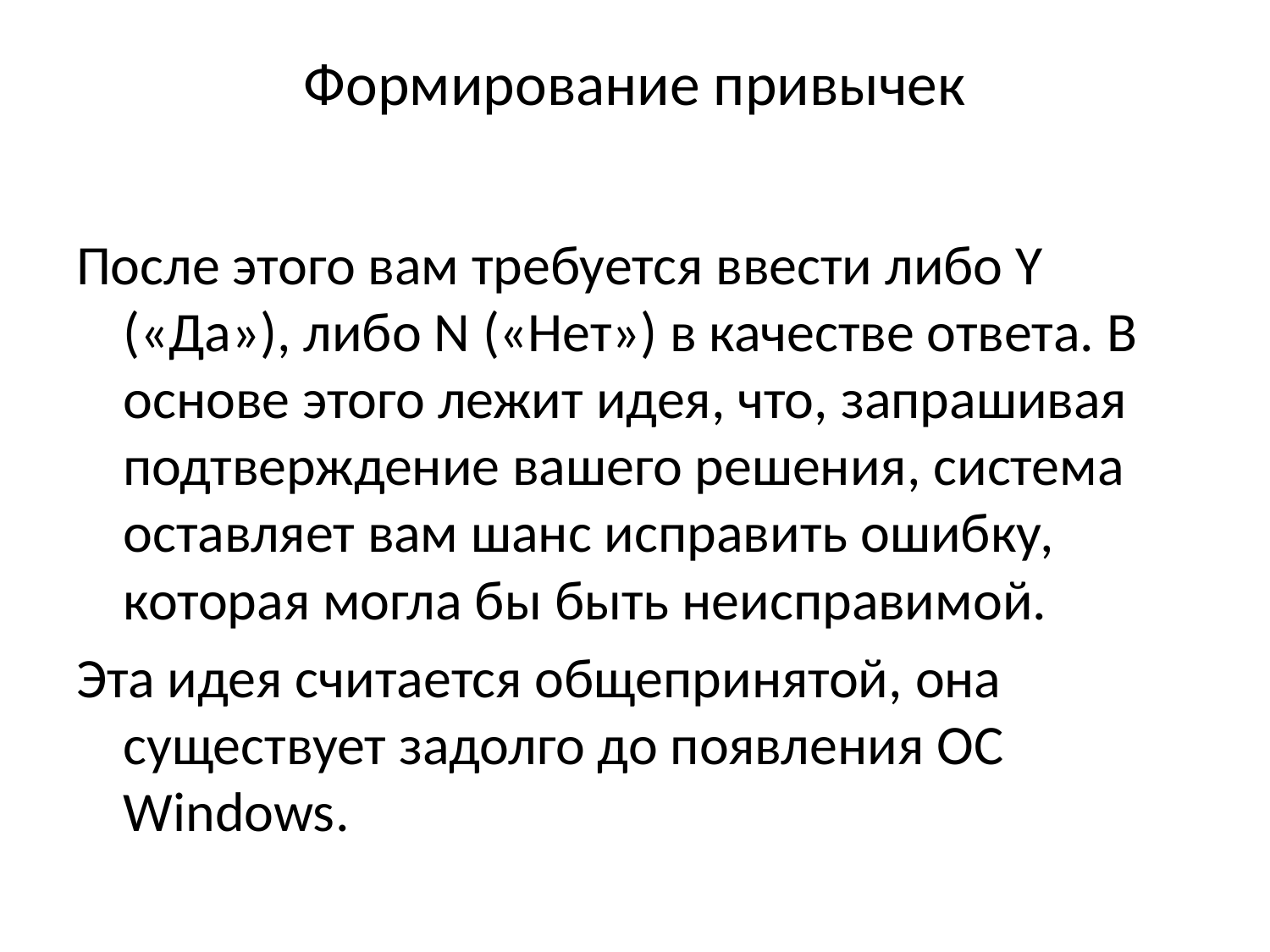

# Формирование привычек
После этого вам требуется ввести либо Y («Да»), либо N («Нет») в качестве ответа. В основе этого лежит идея, что, запрашивая подтверждение вашего решения, система оставляет вам шанс исправить ошибку, которая могла бы быть неисправимой.
Эта идея считается общепринятой, она существует задолго до появления ОС Windows.